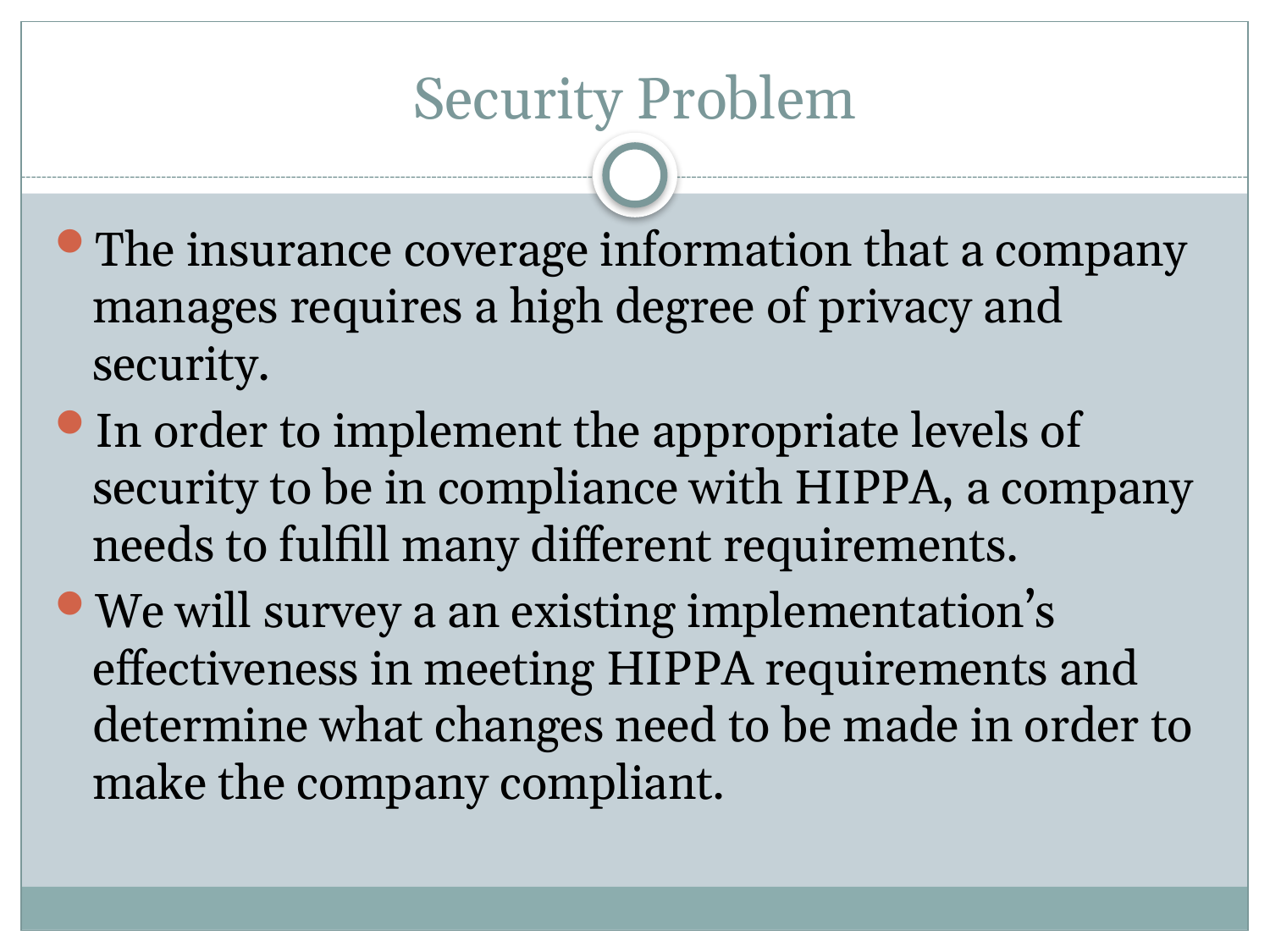

# Security Problem
The insurance coverage information that a company manages requires a high degree of privacy and security.
In order to implement the appropriate levels of security to be in compliance with HIPPA, a company needs to fulfill many different requirements.
We will survey a an existing implementation’s effectiveness in meeting HIPPA requirements and determine what changes need to be made in order to make the company compliant.